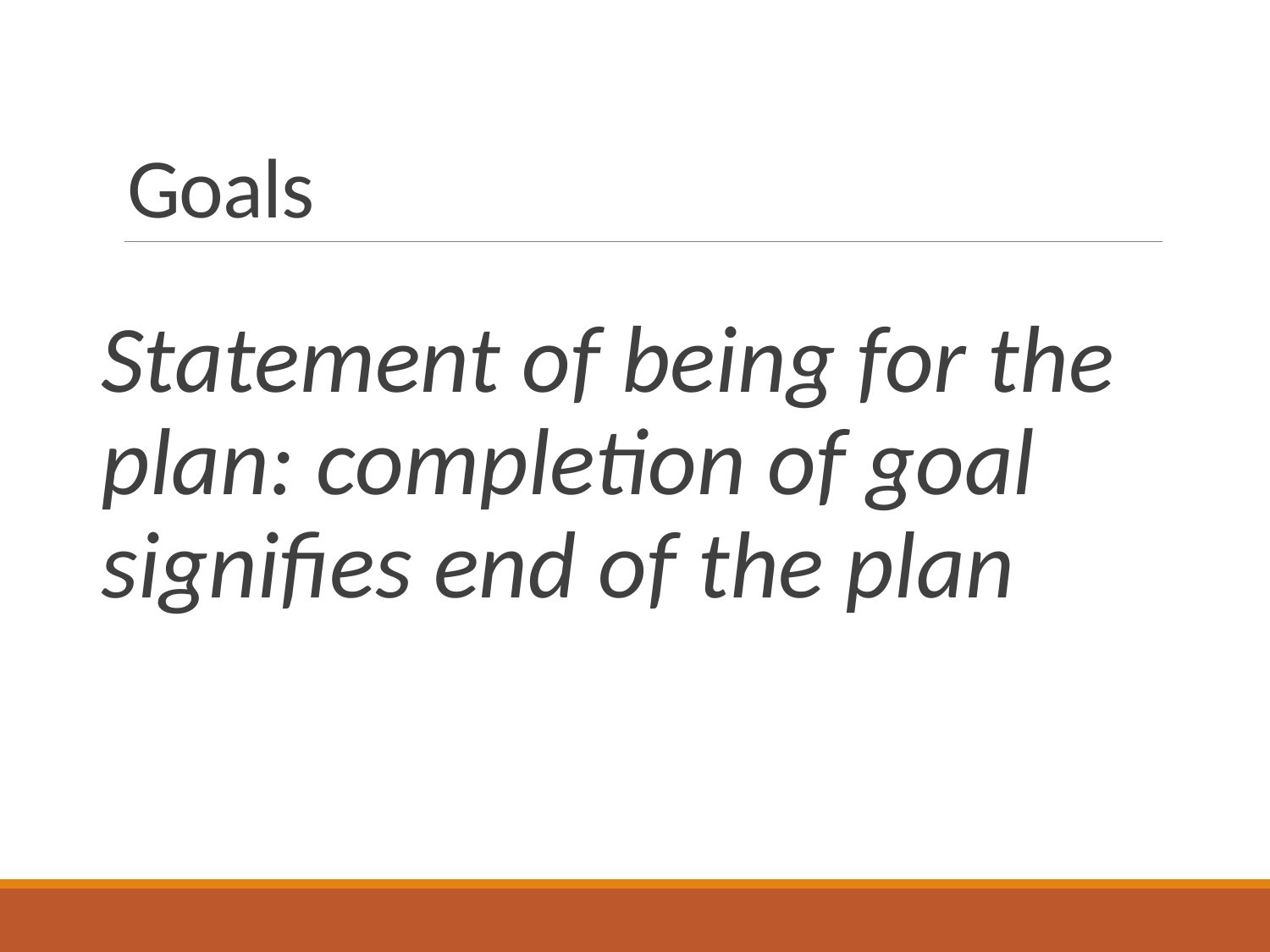

# Goals

Statement of being for the plan: completion of goal signifies end of the plan